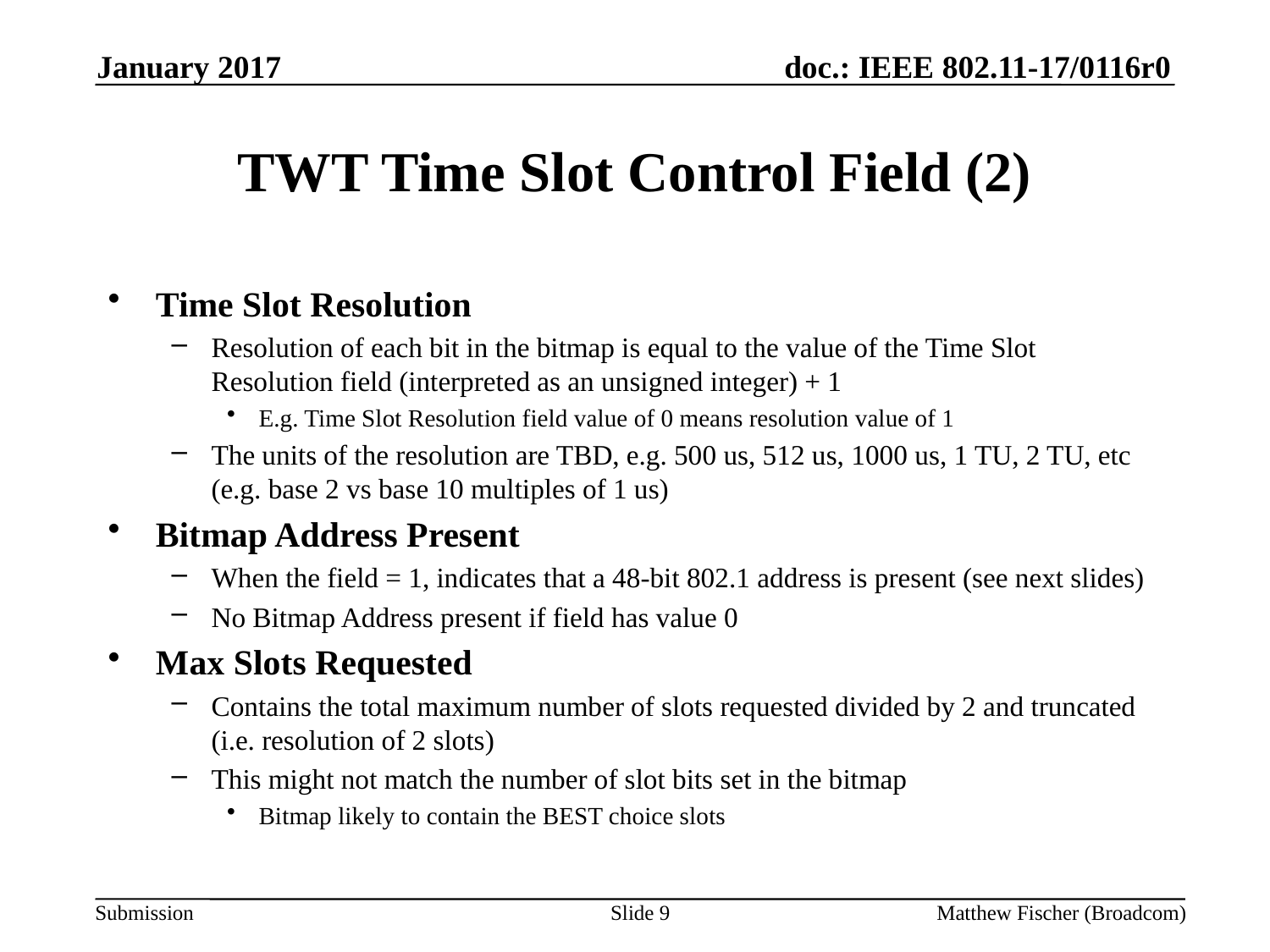

January 2017
# TWT Time Slot Control Field (2)
Time Slot Resolution
Resolution of each bit in the bitmap is equal to the value of the Time Slot Resolution field (interpreted as an unsigned integer) + 1
E.g. Time Slot Resolution field value of 0 means resolution value of 1
The units of the resolution are TBD, e.g. 500 us, 512 us, 1000 us, 1 TU, 2 TU, etc (e.g. base 2 vs base 10 multiples of 1 us)
Bitmap Address Present
When the field = 1, indicates that a 48-bit 802.1 address is present (see next slides)
No Bitmap Address present if field has value 0
Max Slots Requested
Contains the total maximum number of slots requested divided by 2 and truncated (i.e. resolution of 2 slots)
This might not match the number of slot bits set in the bitmap
Bitmap likely to contain the BEST choice slots
Slide 9
Matthew Fischer (Broadcom)